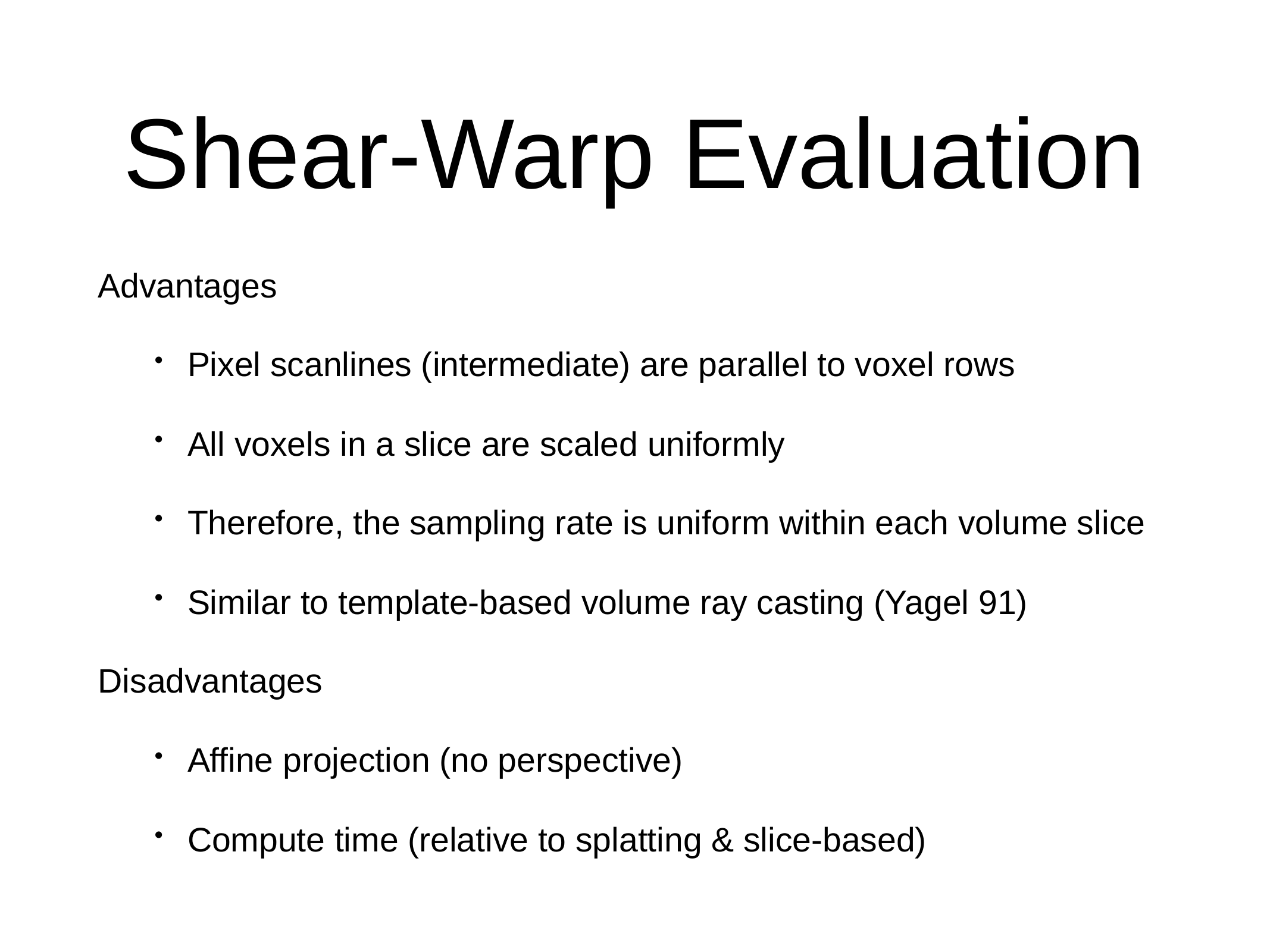

# Shear-Warp Evaluation
Advantages
Pixel scanlines (intermediate) are parallel to voxel rows
All voxels in a slice are scaled uniformly
Therefore, the sampling rate is uniform within each volume slice
Similar to template-based volume ray casting (Yagel 91)
Disadvantages
Affine projection (no perspective)
Compute time (relative to splatting & slice-based)